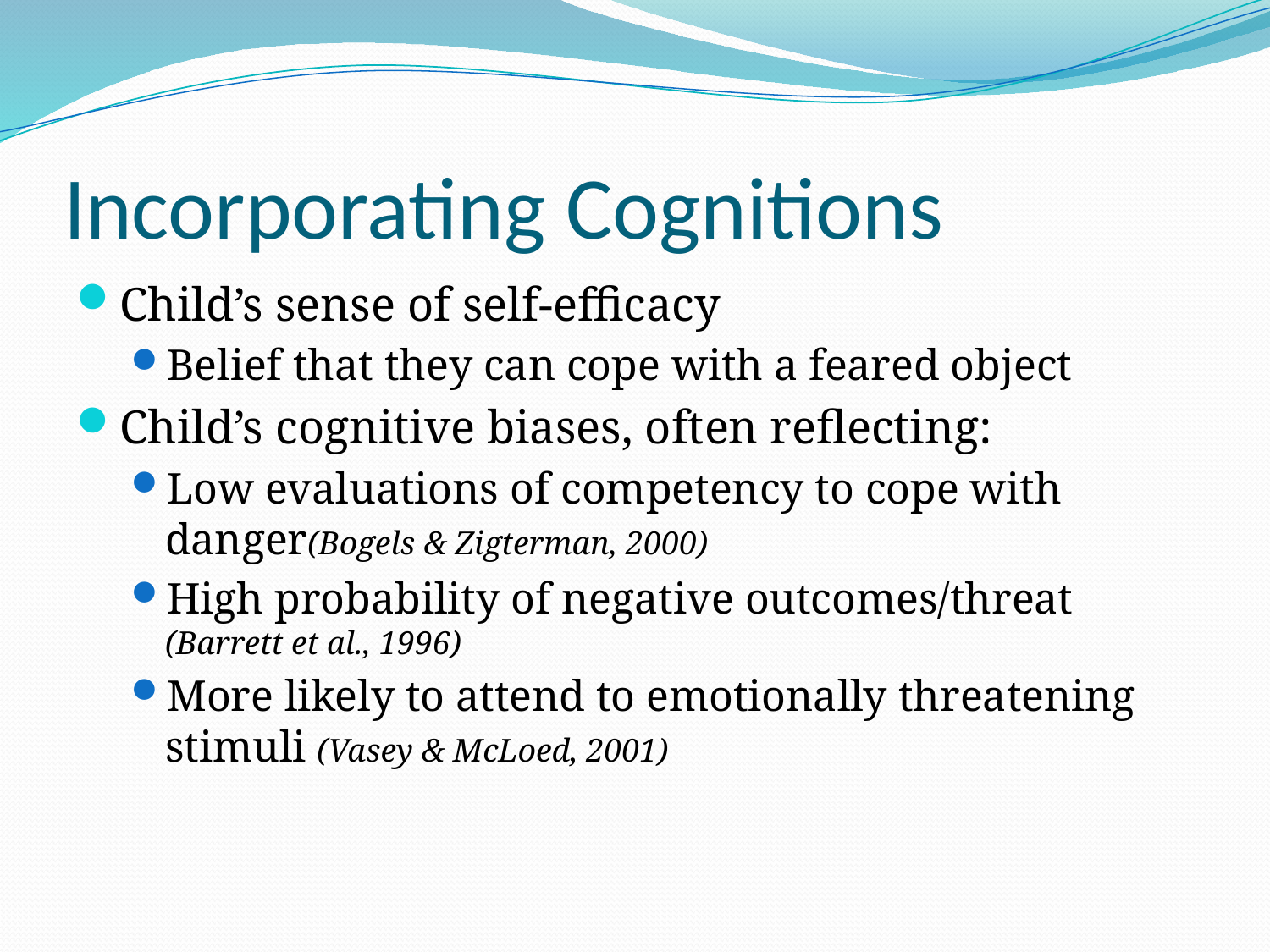

# Incorporating Cognitions
Child’s sense of self-efficacy
Belief that they can cope with a feared object
Child’s cognitive biases, often reflecting:
Low evaluations of competency to cope with danger(Bogels & Zigterman, 2000)
High probability of negative outcomes/threat (Barrett et al., 1996)
More likely to attend to emotionally threatening stimuli (Vasey & McLoed, 2001)